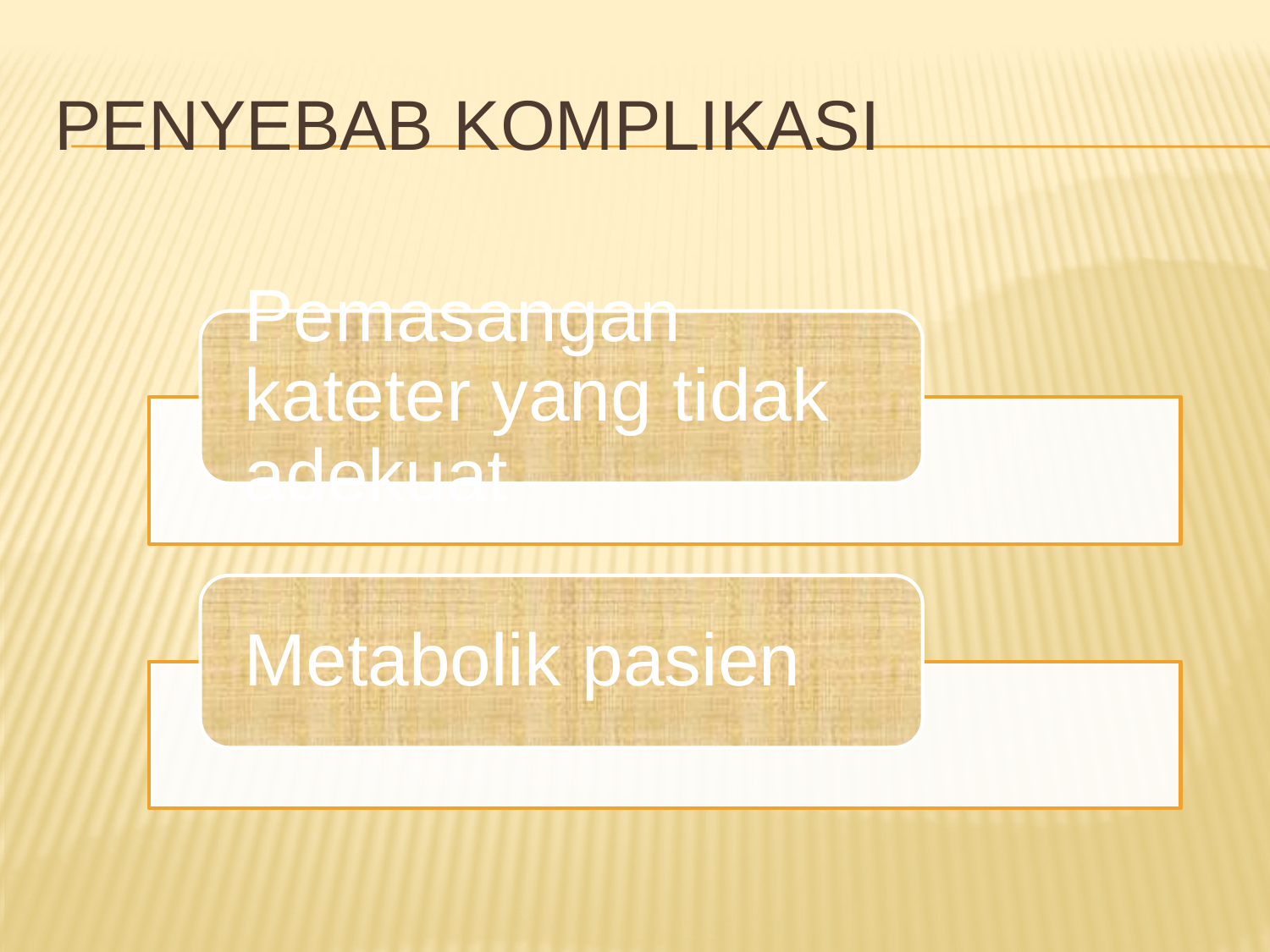

# PENYEBAB KOMPLIKASI
Pemasangan kateter yang tidak adekuat
Metabolik pasien